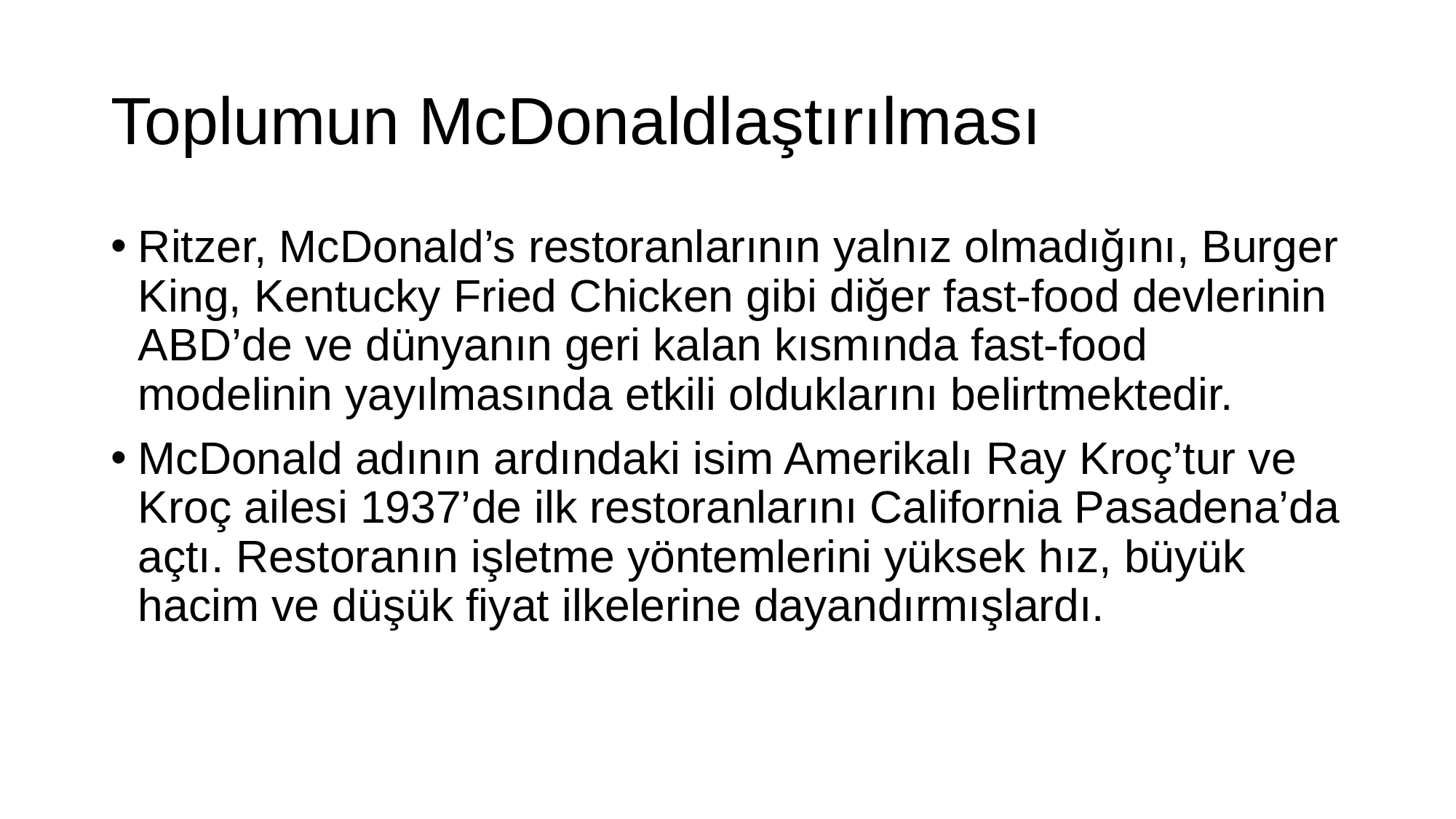

# Toplumun McDonaldlaştırılması
Ritzer, McDonald’s restoranlarının yalnız olmadığını, Burger King, Kentucky Fried Chicken gibi diğer fast-food devlerinin ABD’de ve dünyanın geri kalan kısmında fast-food modelinin yayılmasında etkili olduklarını belirtmektedir.
McDonald adının ardındaki isim Amerikalı Ray Kroç’tur ve Kroç ailesi 1937’de ilk restoranlarını California Pasadena’da açtı. Restoranın işletme yöntemlerini yüksek hız, büyük hacim ve düşük fiyat ilkelerine dayandırmışlardı.